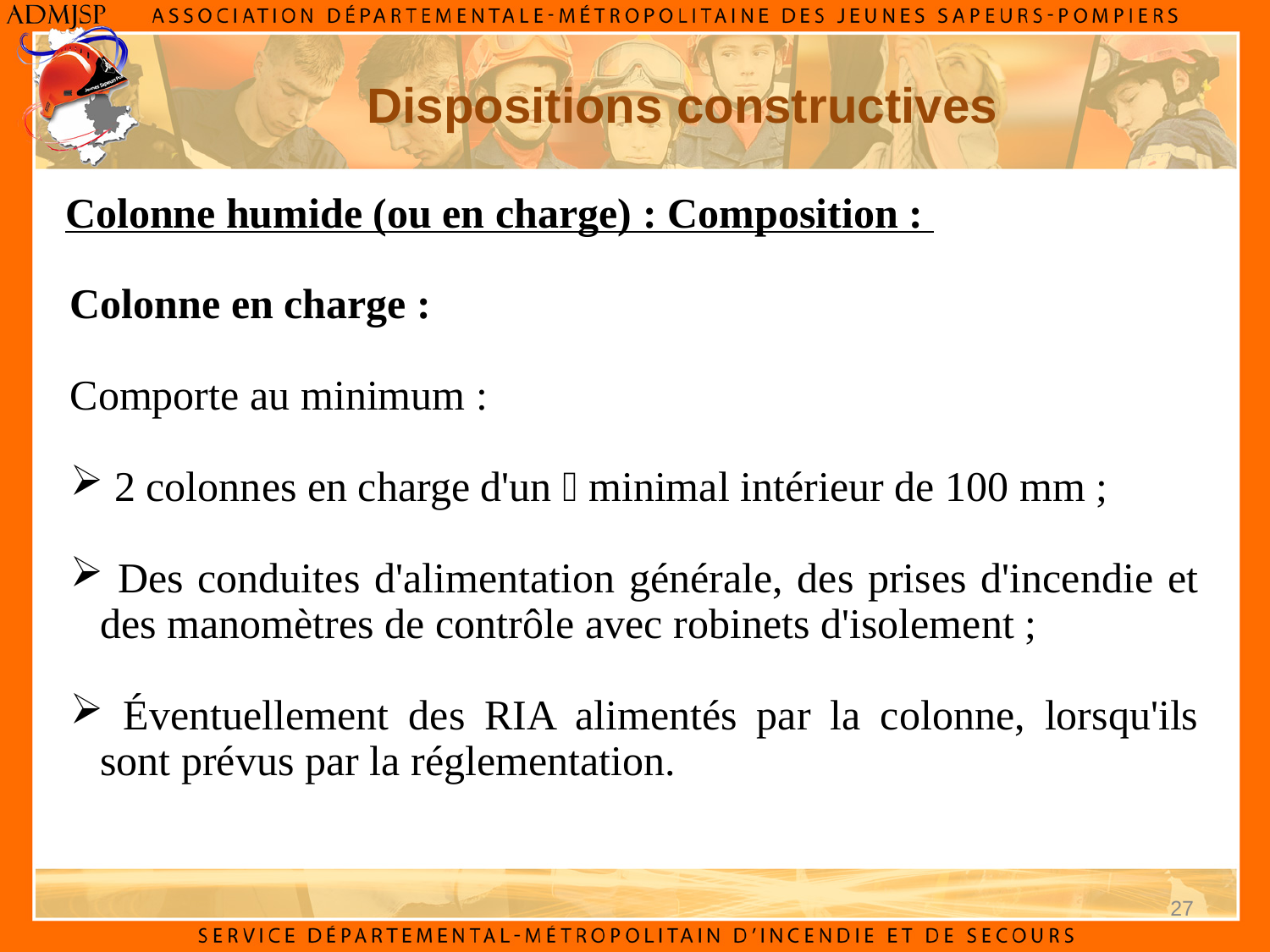

Dispositions constructives
Colonne humide (ou en charge) : Composition :
Colonne en charge :

Comporte au minimum :

 2 colonnes en charge d'un ∅ minimal intérieur de 100 mm ;

 Des conduites d'alimentation générale, des prises d'incendie et des manomètres de contrôle avec robinets d'isolement ;

 Éventuellement des RIA alimentés par la colonne, lorsqu'ils sont prévus par la réglementation.
27